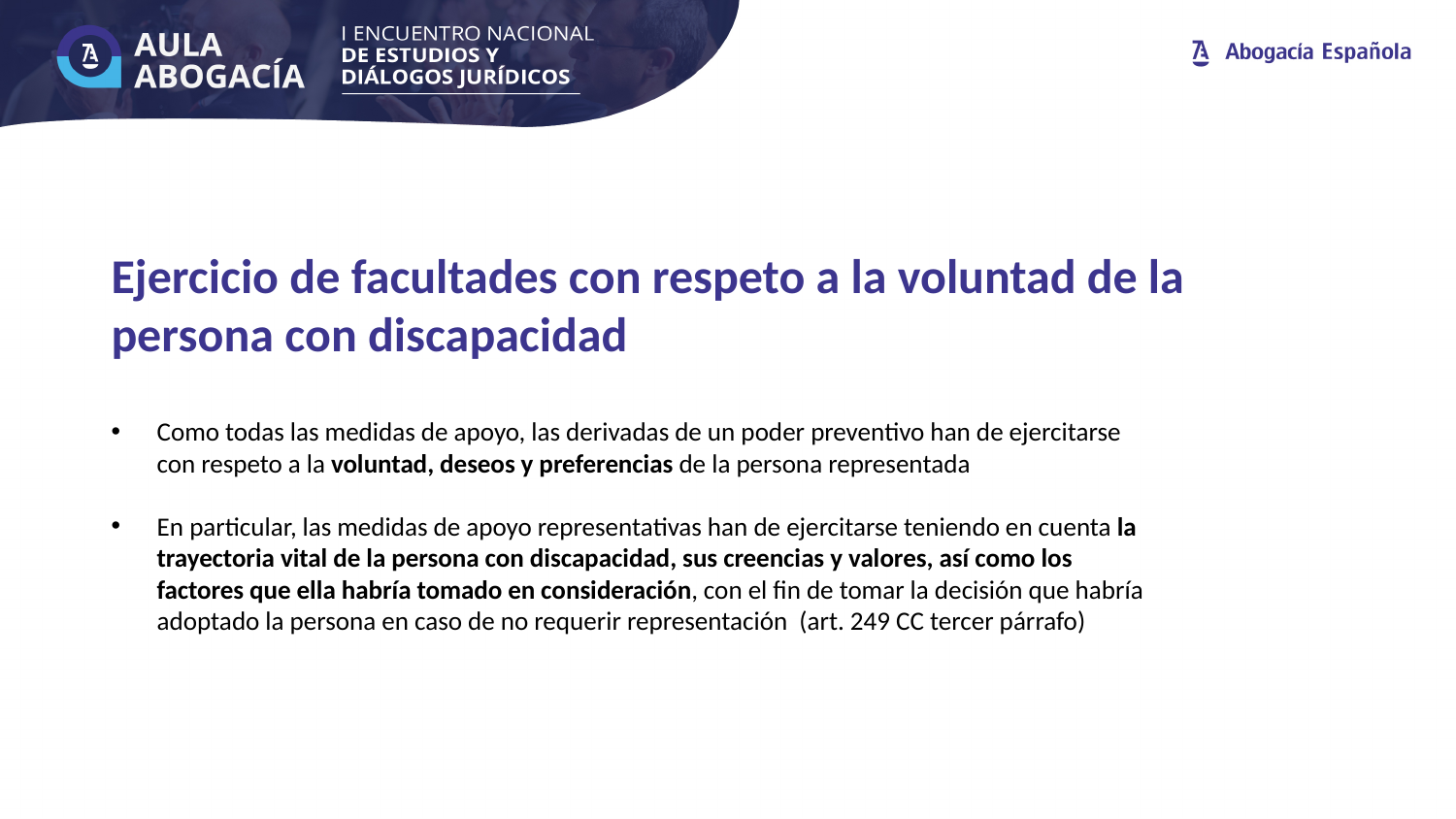

Ejercicio de facultades con respeto a la voluntad de la persona con discapacidad

Como todas las medidas de apoyo, las derivadas de un poder preventivo han de ejercitarse con respeto a la voluntad, deseos y preferencias de la persona representada

En particular, las medidas de apoyo representativas han de ejercitarse teniendo en cuenta la trayectoria vital de la persona con discapacidad, sus creencias y valores, así como los factores que ella habría tomado en consideración, con el fin de tomar la decisión que habría adoptado la persona en caso de no requerir representación  (art. 249 CC tercer párrafo)